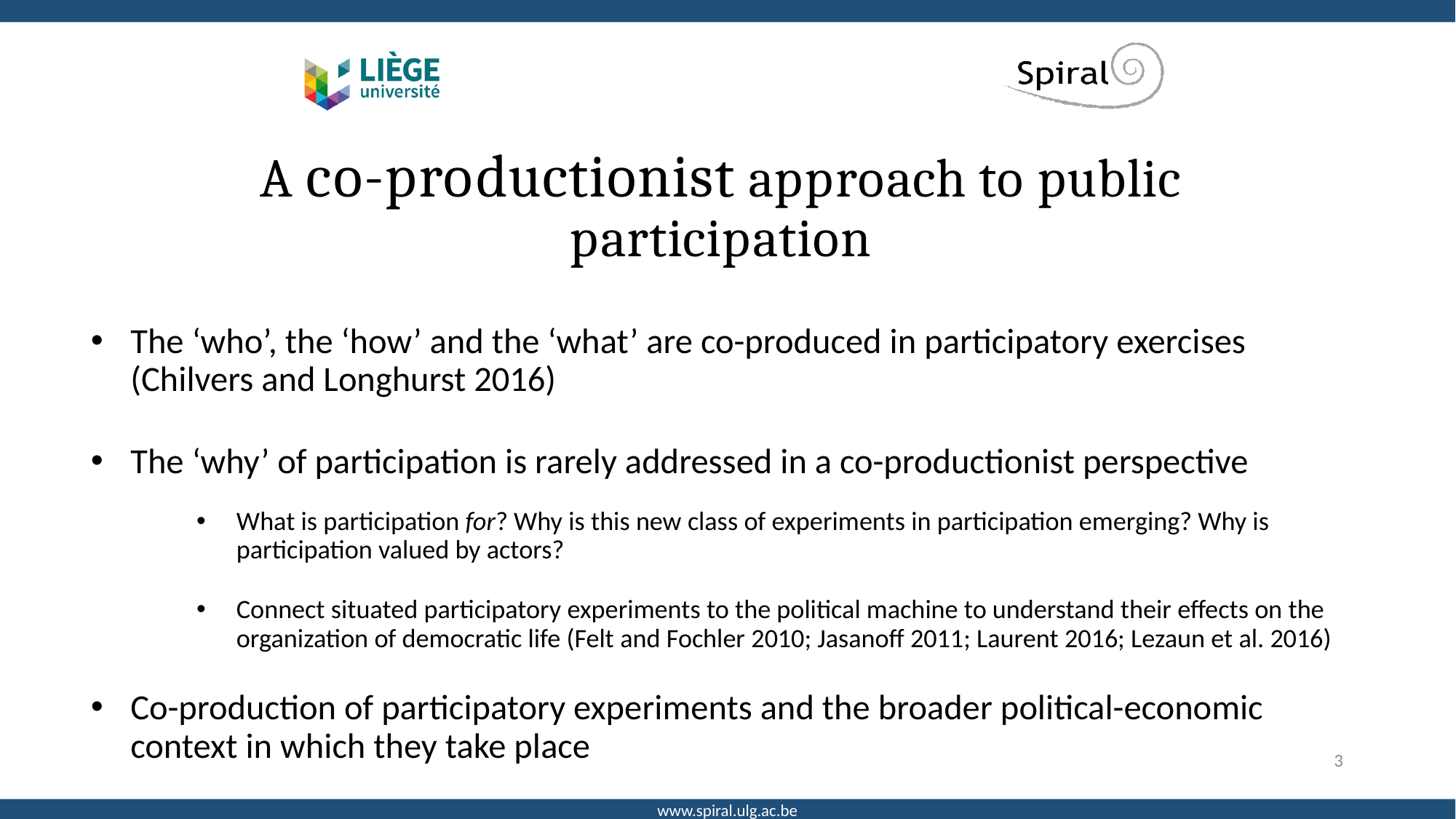

# A co-productionist approach to public participation
The ‘who’, the ‘how’ and the ‘what’ are co-produced in participatory exercises (Chilvers and Longhurst 2016)

The ‘why’ of participation is rarely addressed in a co-productionist perspective

What is participation for? Why is this new class of experiments in participation emerging? Why is participation valued by actors?

Connect situated participatory experiments to the political machine to understand their effects on the organization of democratic life (Felt and Fochler 2010; Jasanoff 2011; Laurent 2016; Lezaun et al. 2016)

Co-production of participatory experiments and the broader political-economic context in which they take place
3